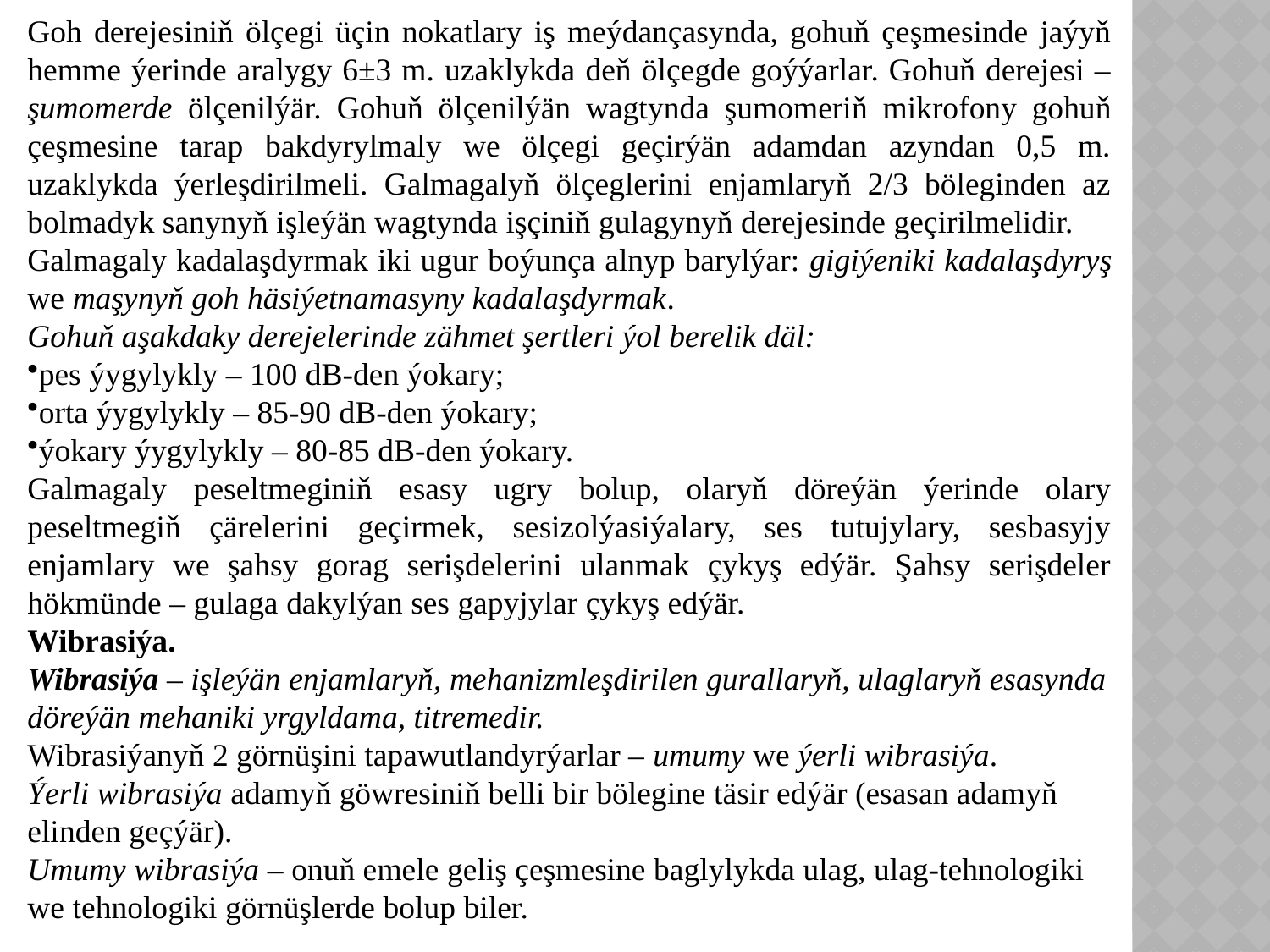

Goh derejesiniň ölçegi üçin nokatlary iş meýdançasynda, gohuň çeşmesinde jaýyň hemme ýerinde aralygy 6±3 m. uzaklykda deň ölçegde goýýarlar. Gohuň derejesi – şumomerde ölçenilýär. Gohuň ölçenilýän wagtynda şumomeriň mikrofony gohuň çeşmesine tarap bakdyrylmaly we ölçegi geçirýän adamdan azyndan 0,5 m. uzaklykda ýerleşdirilmeli. Galmagalyň ölçeglerini enjamlaryň 2/3 böleginden az bolmadyk sanynyň işleýän wagtynda işçiniň gulagynyň derejesinde geçirilmelidir.
Galmagaly kadalaşdyrmak iki ugur boýunça alnyp barylýar: gigiýeniki kadalaşdyryş we maşynyň goh häsiýetnamasyny kadalaşdyrmak.
Gohuň aşakdaky derejelerinde zähmet şertleri ýol berelik däl:
pes ýygylykly – 100 dB-den ýokary;
orta ýygylykly – 85-90 dB-den ýokary;
ýokary ýygylykly – 80-85 dB-den ýokary.
Galmagaly peseltmeginiň esasy ugry bolup, olaryň döreýän ýerinde olary peseltmegiň çärelerini geçirmek, sesizolýasiýalary, ses tutujylary, sesbasyjy enjamlary we şahsy gorag serişdelerini ulanmak çykyş edýär. Şahsy serişdeler hökmünde – gulaga dakylýan ses gapyjylar çykyş edýär.
Wibrasiýa.
Wibrasiýa – işleýän enjamlaryň, mehanizmleşdirilen gurallaryň, ulaglaryň esasynda döreýän mehaniki yrgyldama, titremedir.
Wibrasiýanyň 2 görnüşini tapawutlandyrýarlar – umumy we ýerli wibrasiýa.
Ýerli wibrasiýa adamyň göwresiniň belli bir bölegine täsir edýär (esasan adamyň elinden geçýär).
Umumy wibrasiýa – onuň emele geliş çeşmesine baglylykda ulag, ulag-tehnologiki we tehnologiki görnüşlerde bolup biler.